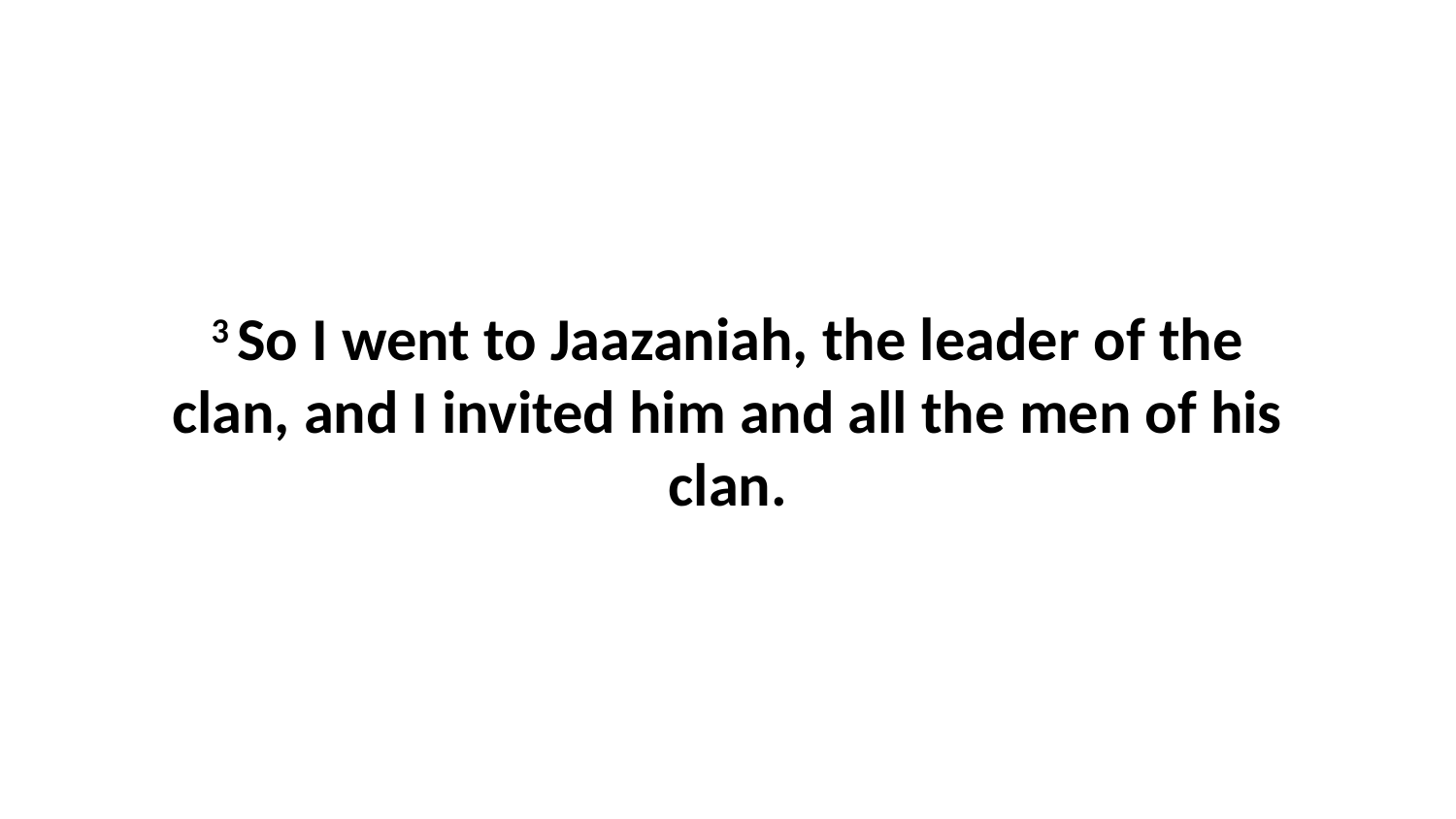

3 So I went to Jaazaniah, the leader of the clan, and I invited him and all the men of his clan.